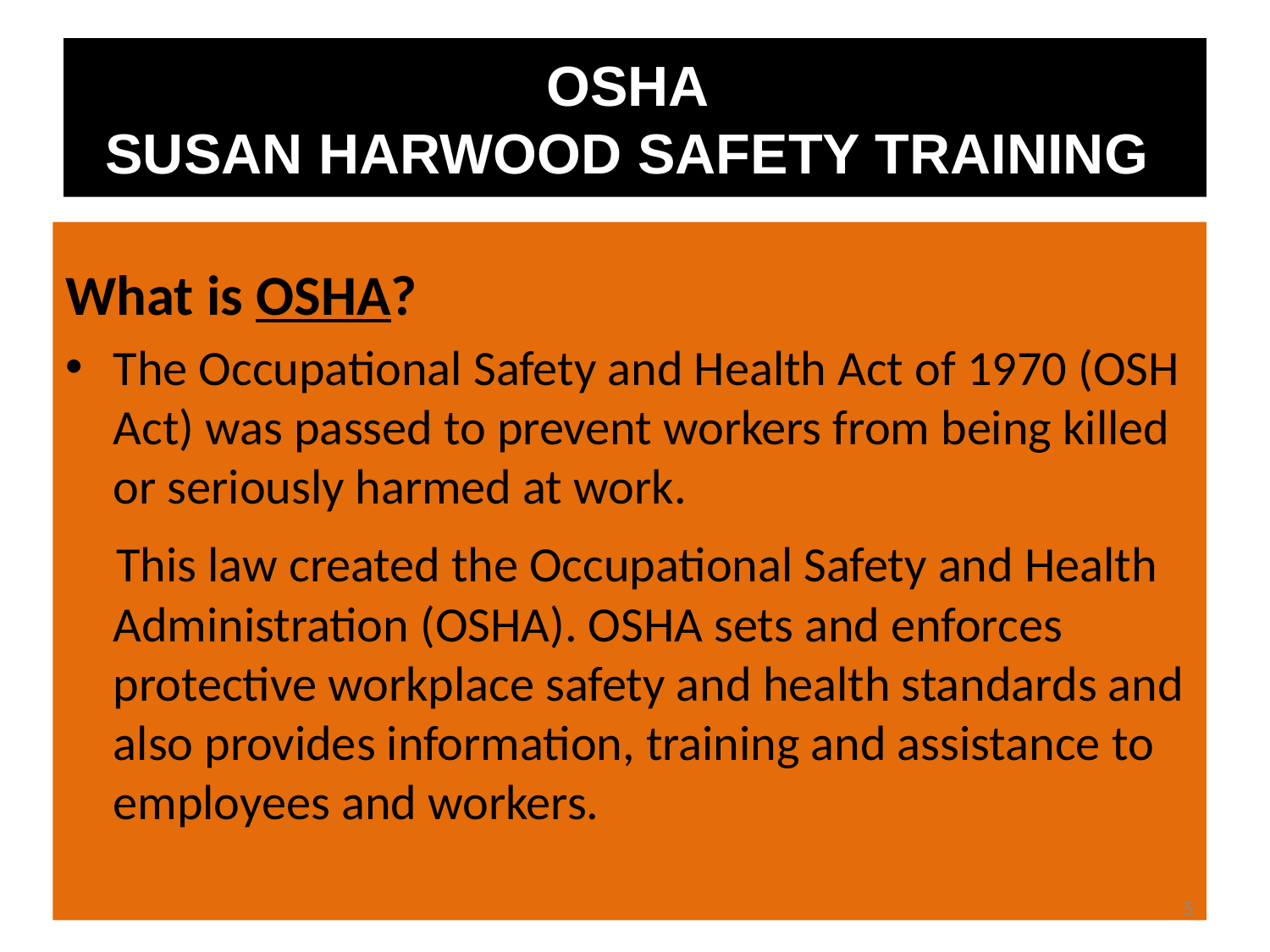

OSHA
SUSAN HARWOOD SAFETY TRAINING

What is OSHA?
The Occupational Safety and Health Act of 1970 (OSH Act) was passed to prevent workers from being killed or seriously harmed at work.
    This law created the Occupational Safety and Health Administration (OSHA). OSHA sets and enforces protective workplace safety and health standards and also provides information, training and assistance to employees and workers.

5